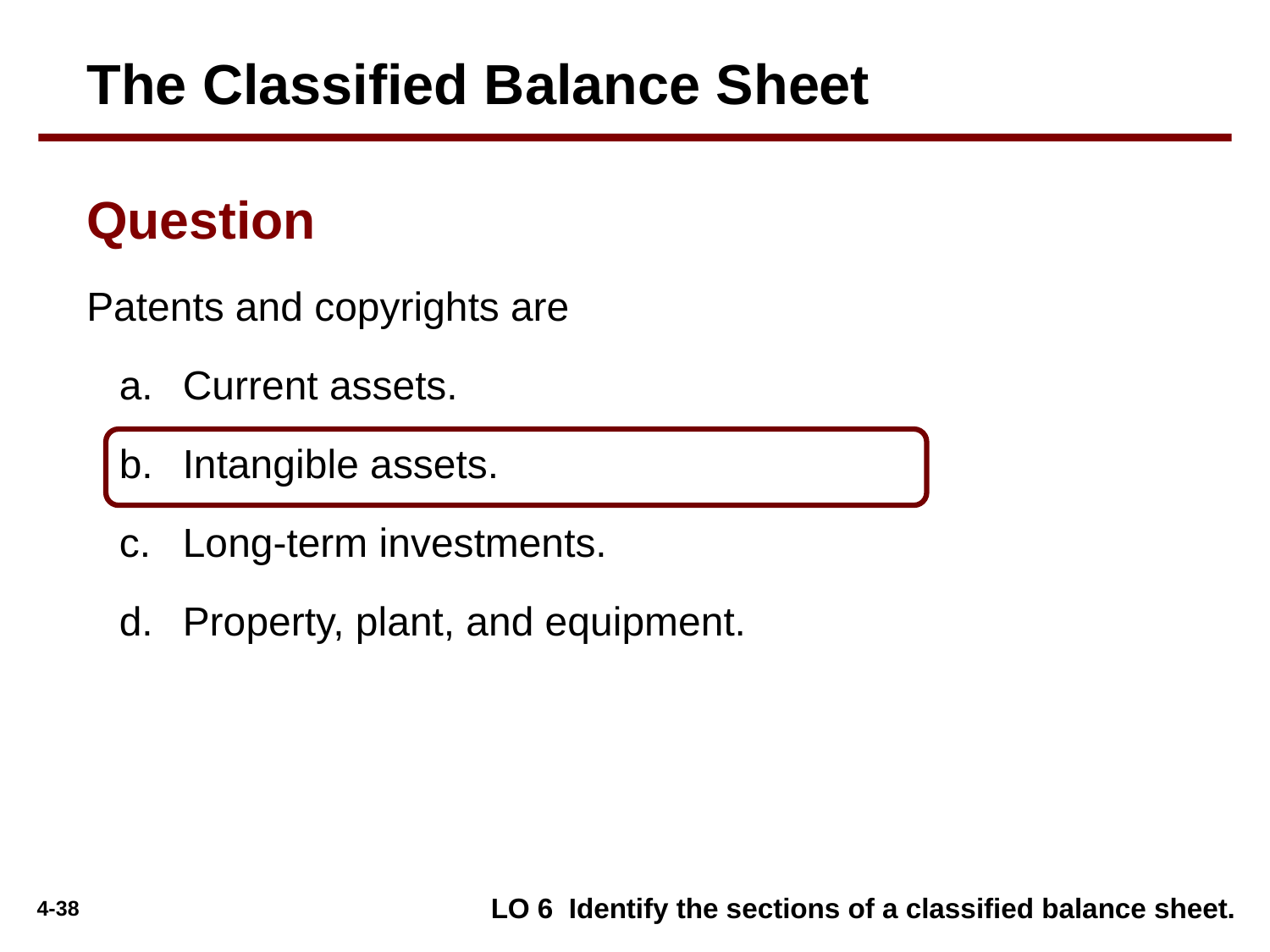

The Classified Balance Sheet

Question
Patents and copyrights are
Current assets.
Intangible assets.
Long-term investments.
Property, plant, and equipment.

LO 6  Identify the sections of a classified balance sheet.